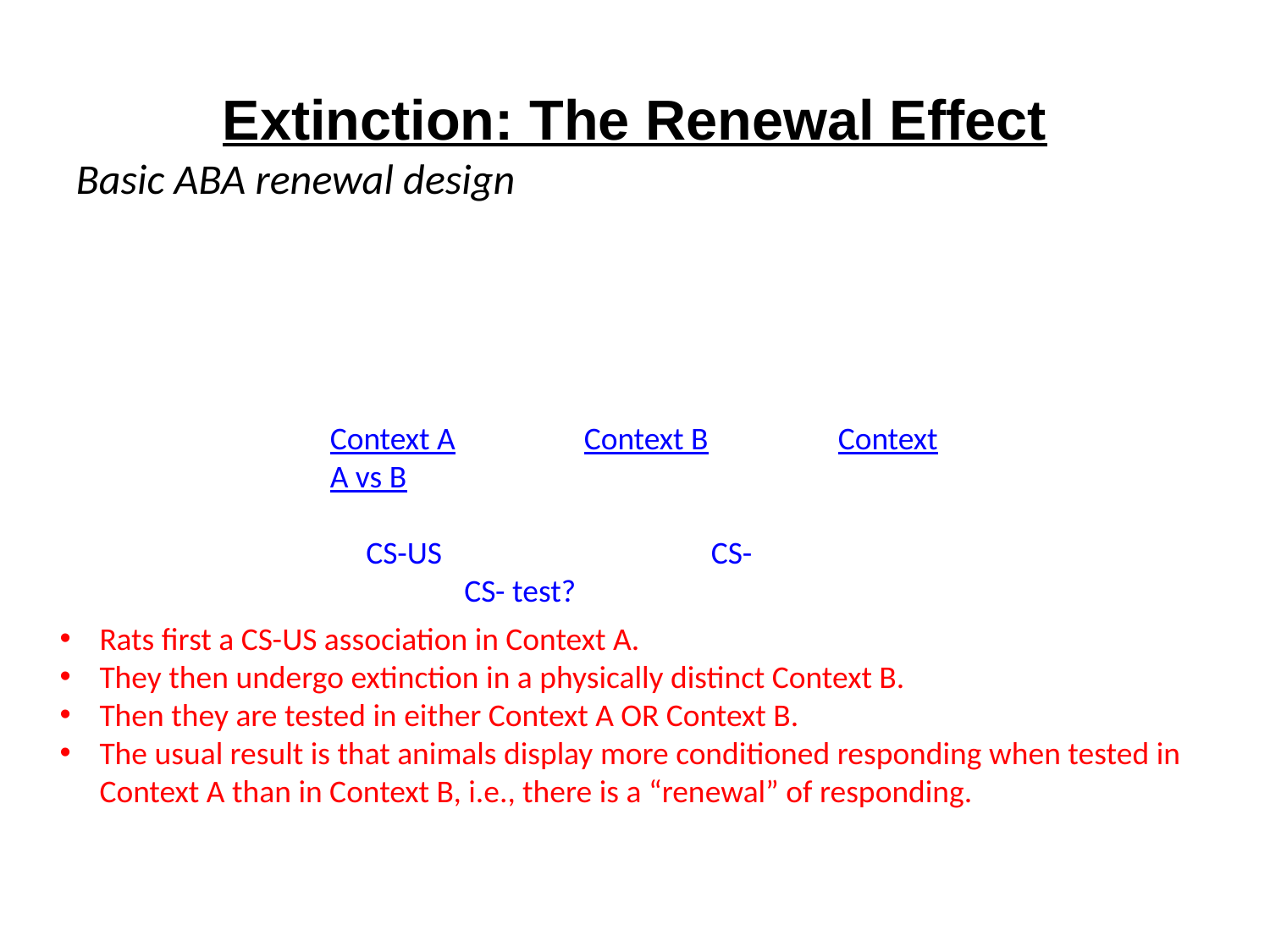

# Extinction: The Renewal Effect
Basic ABA renewal design
Context A		Context B		Context A vs B

     CS-US			CS-		 CS- test?
Rats first a CS-US association in Context A.
They then undergo extinction in a physically distinct Context B.
Then they are tested in either Context A OR Context B.
The usual result is that animals display more conditioned responding when tested in Context A than in Context B, i.e., there is a “renewal” of responding.